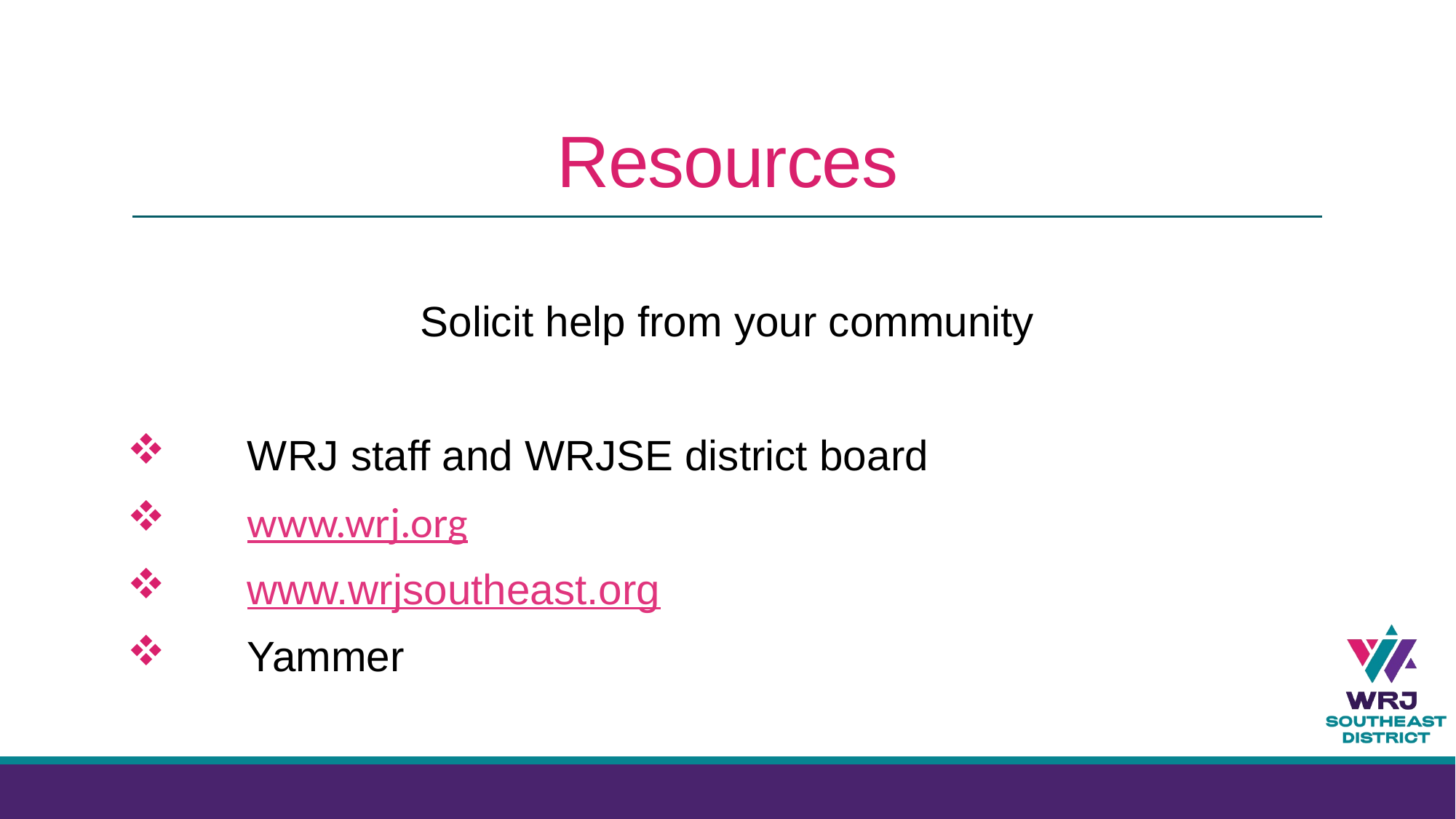

# Resources
Solicit help from your community

	WRJ staff and WRJSE district board
	www.wrj.org
	www.wrjsoutheast.org
	Yammer